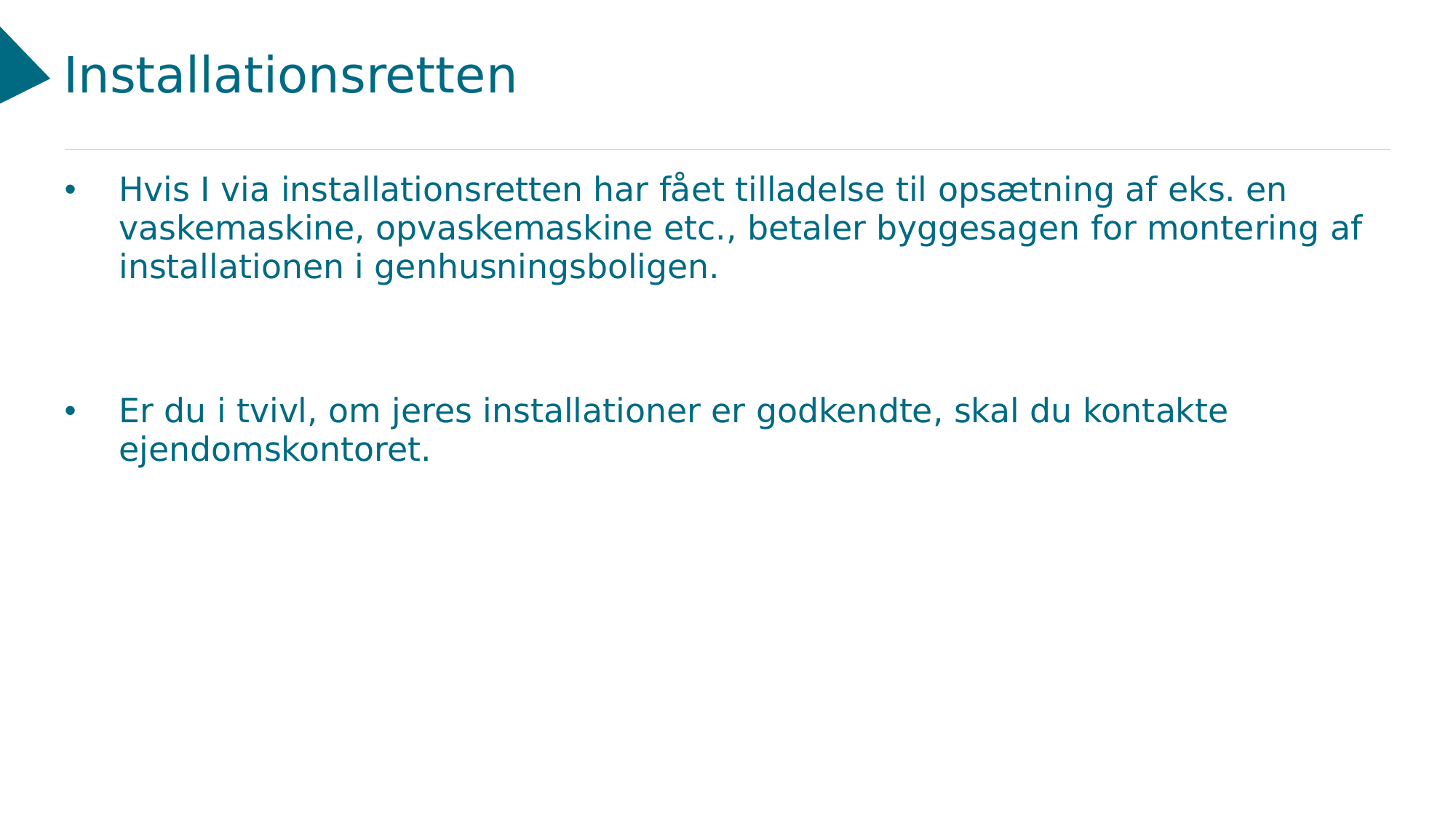

# Installationsretten
Hvis I via installationsretten har fået tilladelse til opsætning af eks. en vaskemaskine, opvaskemaskine etc., betaler byggesagen for montering af installationen i genhusningsboligen.

Er du i tvivl, om jeres installationer er godkendte, skal du kontakte ejendomskontoret.